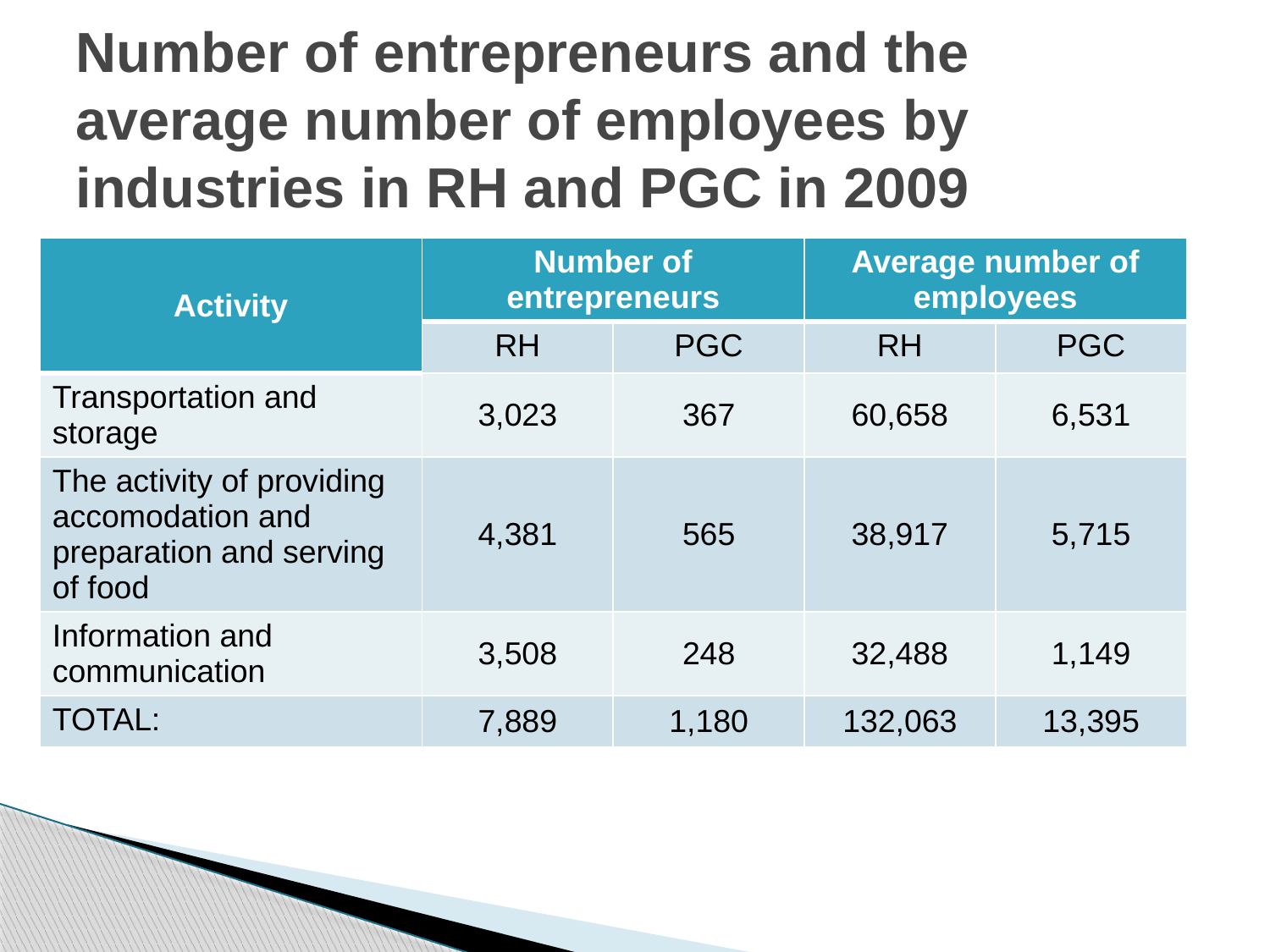

# Number of entrepreneurs and the average number of employees by industries in RH and PGC in 2009
| Activity | Number of entrepreneurs |  | Average number of employees |  |
| --- | --- | --- | --- | --- |
|  | RH | PGC | RH | PGC |
| Transportation and storage | 3,023 | 367 | 60,658 | 6,531 |
| The activity of providing accomodation and preparation and serving of food | 4,381 | 565 | 38,917 | 5,715 |
| Information and communication | 3,508 | 248 | 32,488 | 1,149 |
| TOTAL: | 7,889 | 1,180 | 132,063 | 13,395 |